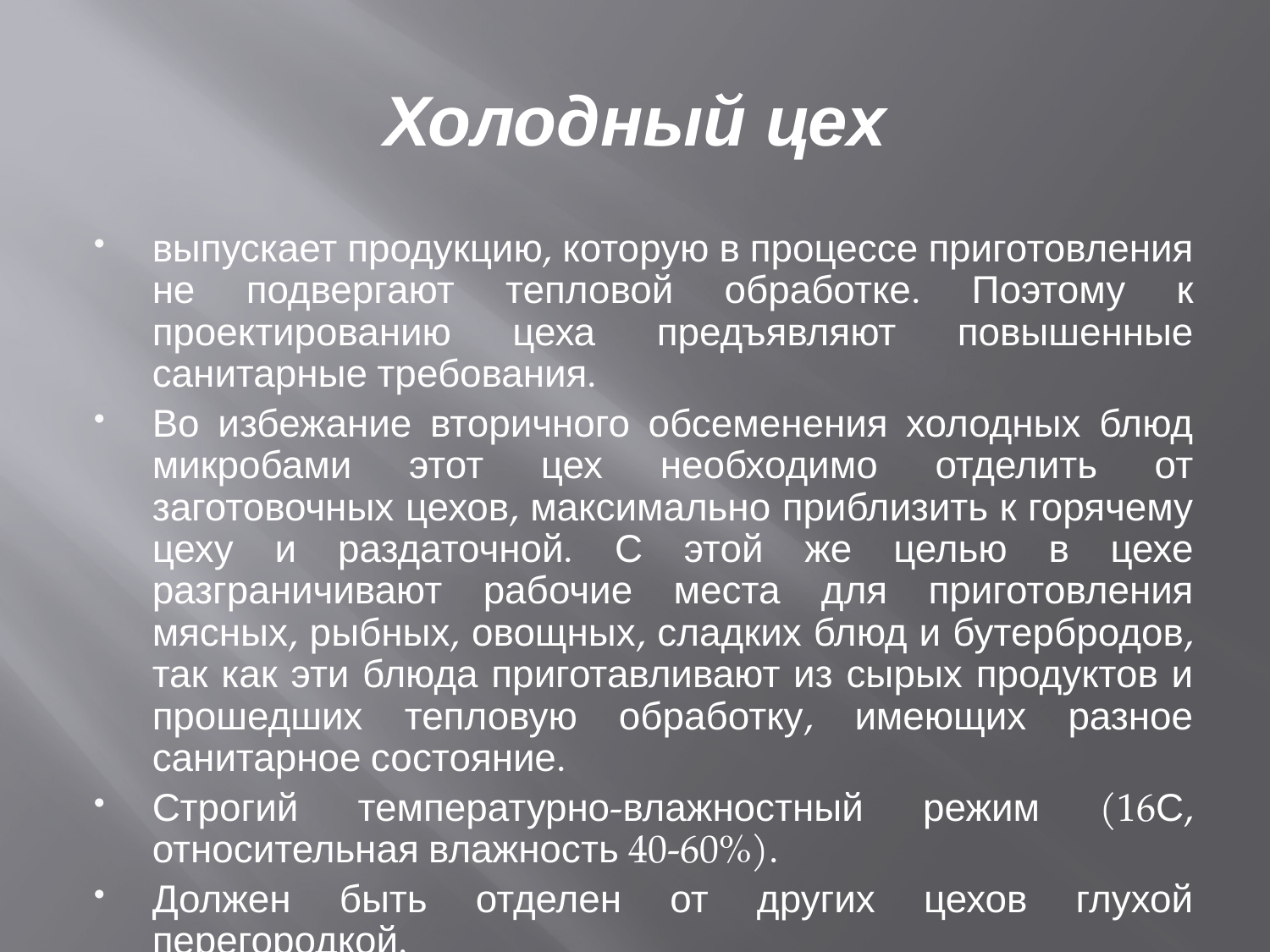

# Холодный цех
выпускает продукцию, которую в процессе приготовления не подвергают тепловой обработке. Поэтому к проектированию цеха предъявляют повышенные санитарные требования.
Во избежание вторичного обсеменения холодных блюд микробами этот цех необходимо отделить от заготовочных цехов, максимально приблизить к горячему цеху и раздаточной. С этой же целью в цехе разграничивают рабочие места для приготовления мясных, рыбных, овощных, сладких блюд и бутербродов, так как эти блюда приготавливают из сырых продуктов и прошедших тепловую обработку, имеющих разное санитарное состояние.
Строгий температурно-влажностный режим (16С, относительная влажность 40-60%).
Должен быть отделен от других цехов глухой перегородкой.